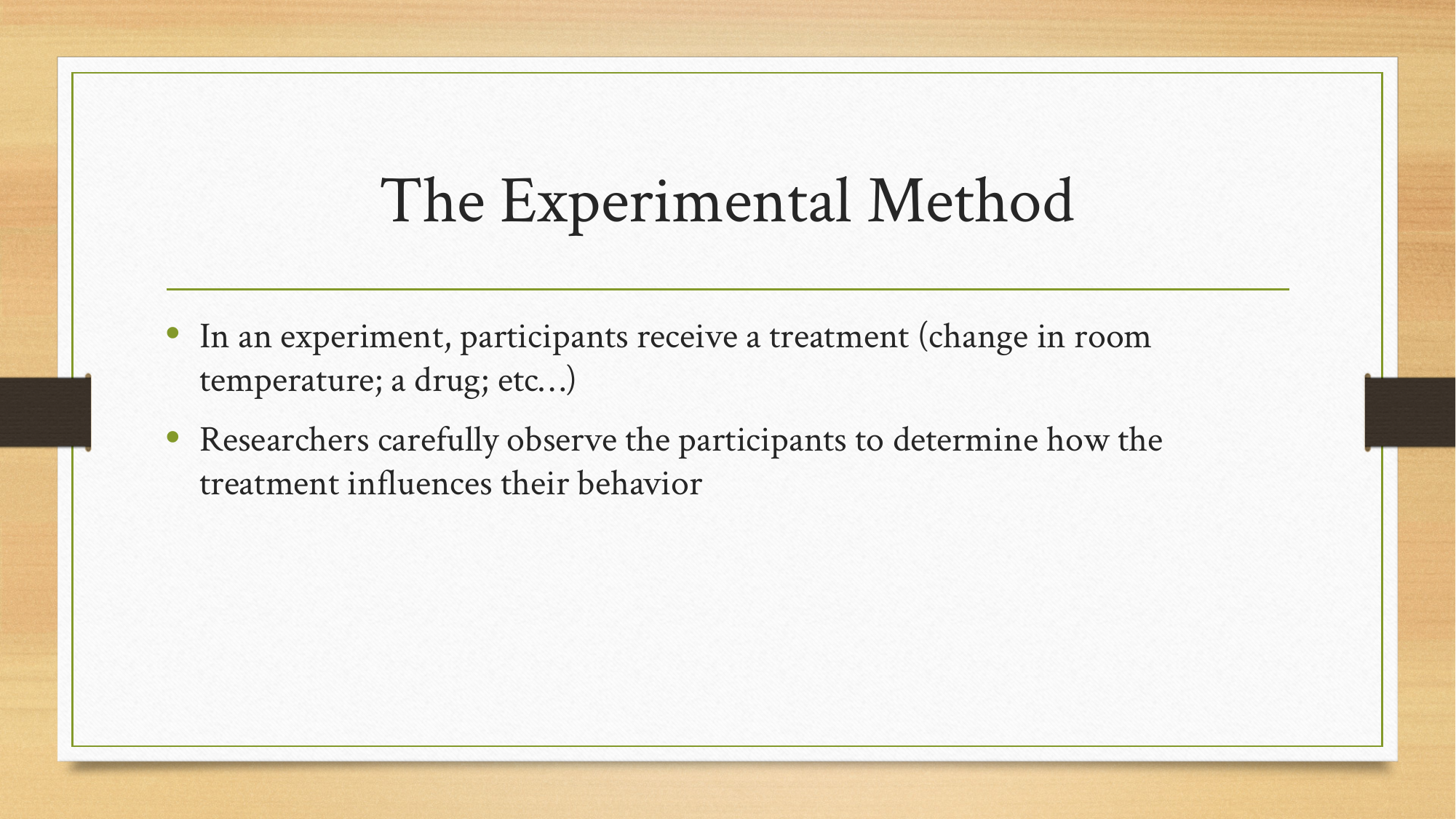

# The Experimental Method
In an experiment, participants receive a treatment (change in room temperature; a drug; etc…)
Researchers carefully observe the participants to determine how the treatment influences their behavior